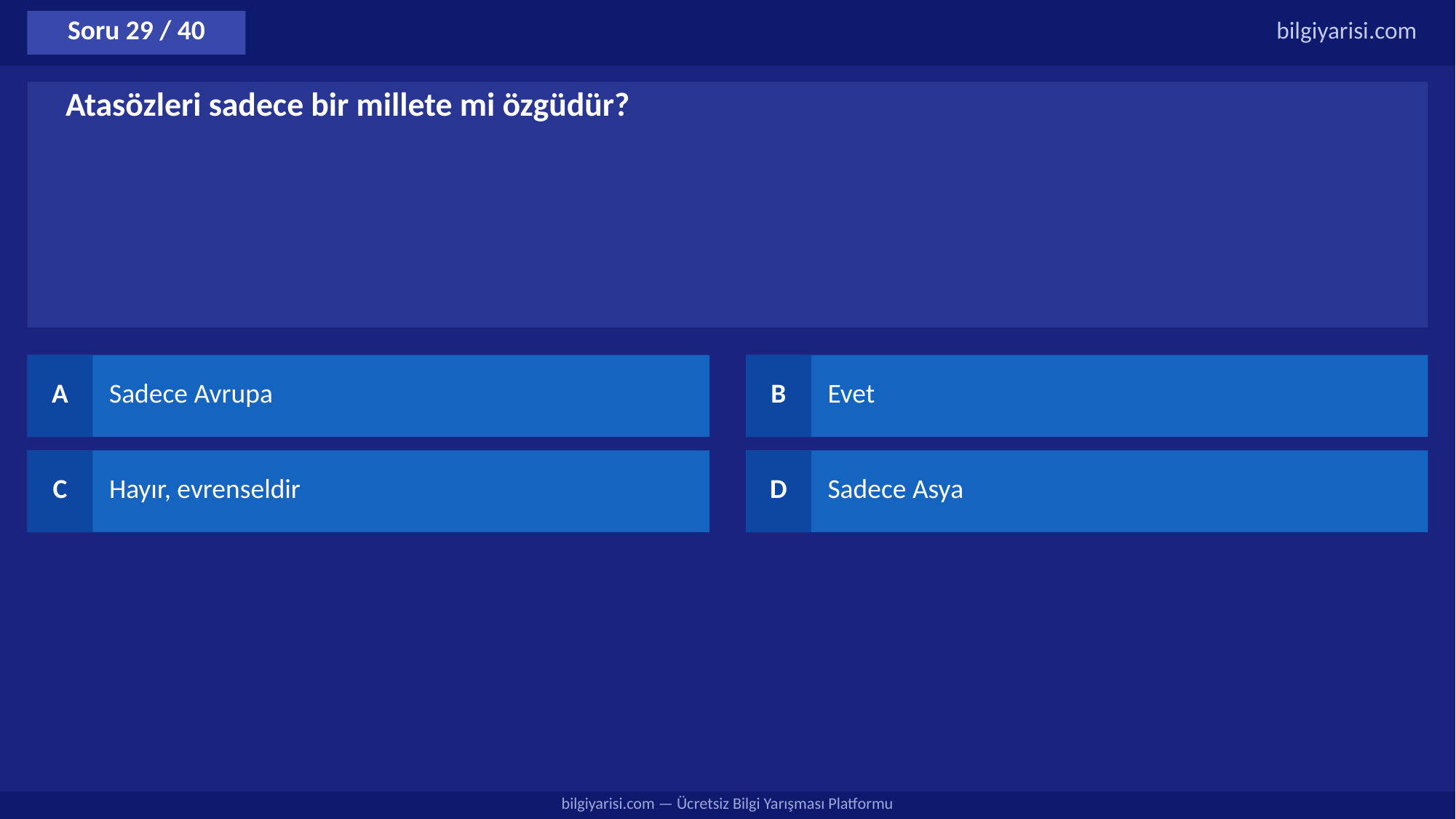

Soru 29 / 40
bilgiyarisi.com

Atasözleri sadece bir millete mi özgüdür?

A
Sadece Avrupa

B
Evet

C
Hayır, evrenseldir

D
Sadece Asya
bilgiyarisi.com — Ücretsiz Bilgi Yarışması Platformu